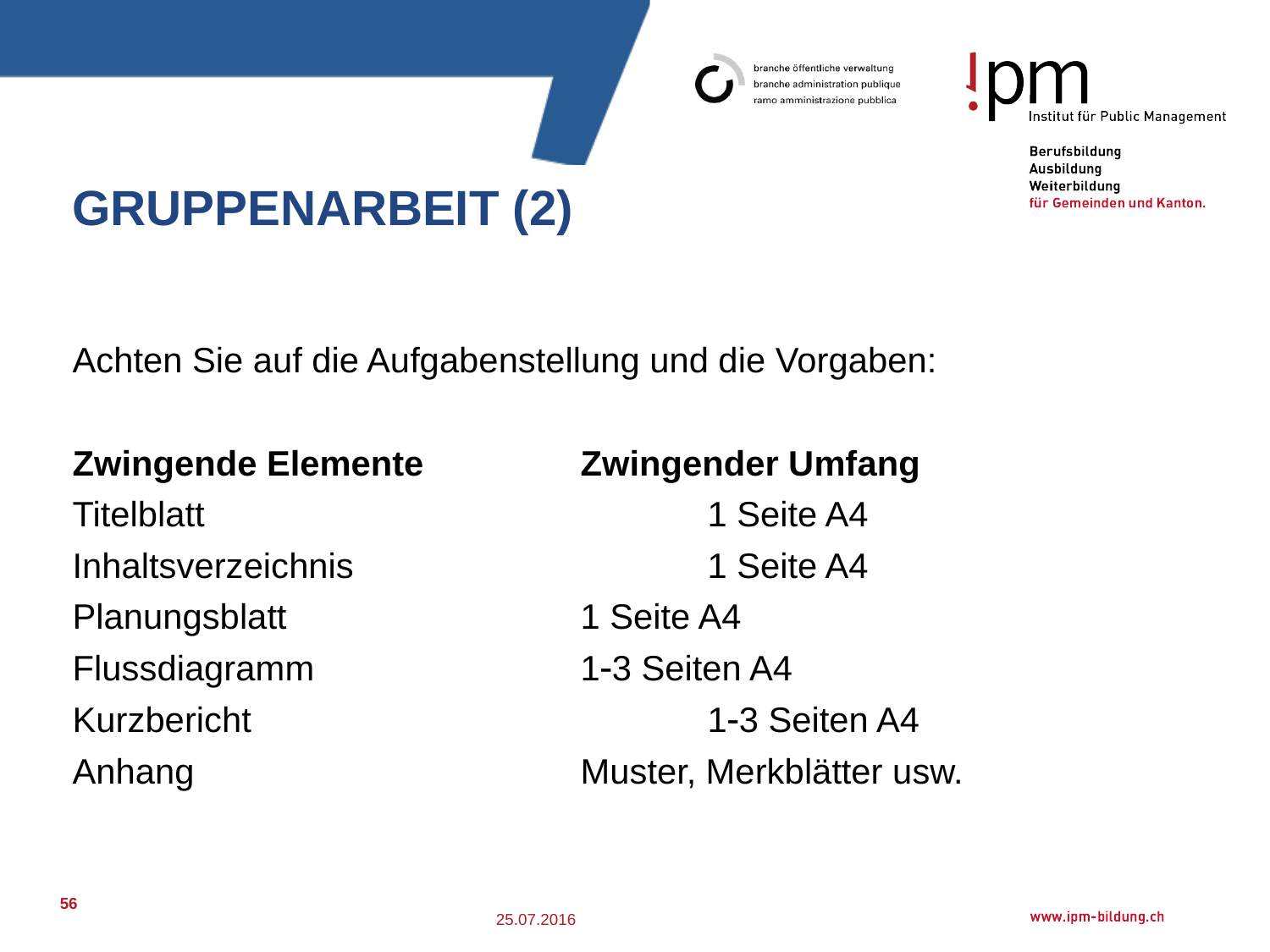

# Gruppenarbeit (2)
Achten Sie auf die Aufgabenstellung und die Vorgaben:

Zwingende Elemente		Zwingender Umfang
Titelblatt				1 Seite A4
Inhaltsverzeichnis			1 Seite A4
Planungsblatt			1 Seite A4
Flussdiagramm			1−3 Seiten A4
Kurzbericht				1−3 Seiten A4
Anhang				Muster, Merkblätter usw.
56
25.07.2016